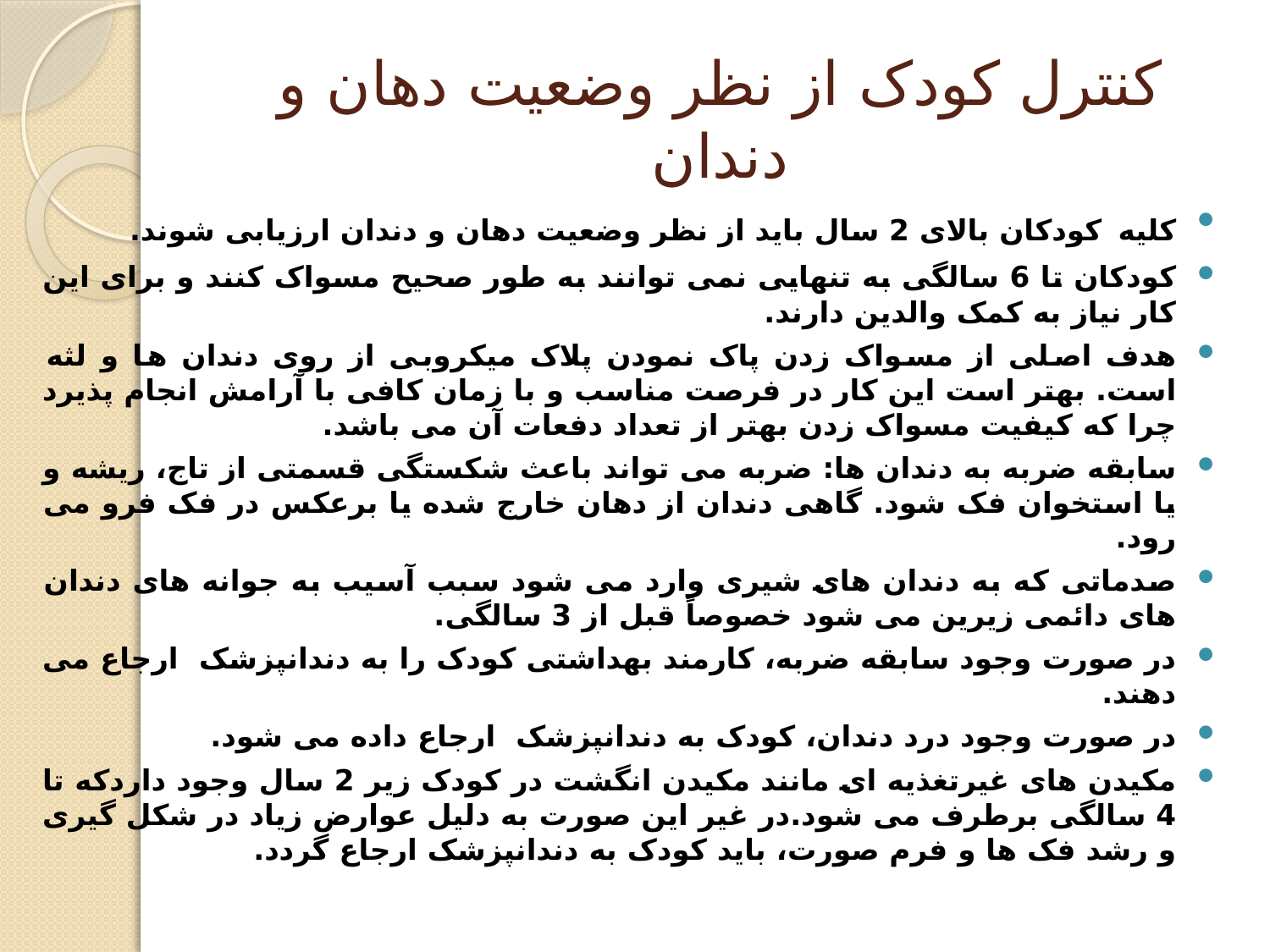

# کنترل کودک از نظر وضعیت دهان و دندان
کلیه کودکان بالای 2 سال باید از نظر وضعیت دهان و دندان ارزیابی شوند.
کودکان تا 6 سالگی به تنهایی نمی توانند به طور صحیح مسواک کنند و برای این کار نیاز به کمک والدین دارند.
هدف اصلی از مسواک زدن پاک نمودن پلاک میکروبی از روی دندان ها و لثه است. بهتر است این کار در فرصت مناسب و با زمان کافی با آرامش انجام پذیرد چرا که کیفیت مسواک زدن بهتر از تعداد دفعات آن می باشد.
سابقه ضربه به دندان ها: ضربه می تواند باعث شکستگی قسمتی از تاج، ریشه و یا استخوان فک شود. گاهی دندان از دهان خارج شده یا برعکس در فک فرو می رود.
صدماتی که به دندان های شیری وارد می شود سبب آسیب به جوانه های دندان های دائمی زیرین می شود خصوصاً قبل از 3 سالگی.
در صورت وجود سابقه ضربه، کارمند بهداشتی کودک را به دندانپزشک  ارجاع می دهند.
در صورت وجود درد دندان، کودک به دندانپزشک  ارجاع داده می شود.
مکیدن های غیرتغذیه ای مانند مکیدن انگشت در کودک زیر 2 سال وجود داردکه تا 4 سالگی برطرف می شود.در غیر این صورت به دلیل عوارض زیاد در شکل گیری و رشد فک ها و فرم صورت، باید کودک به دندانپزشک ارجاع گردد.